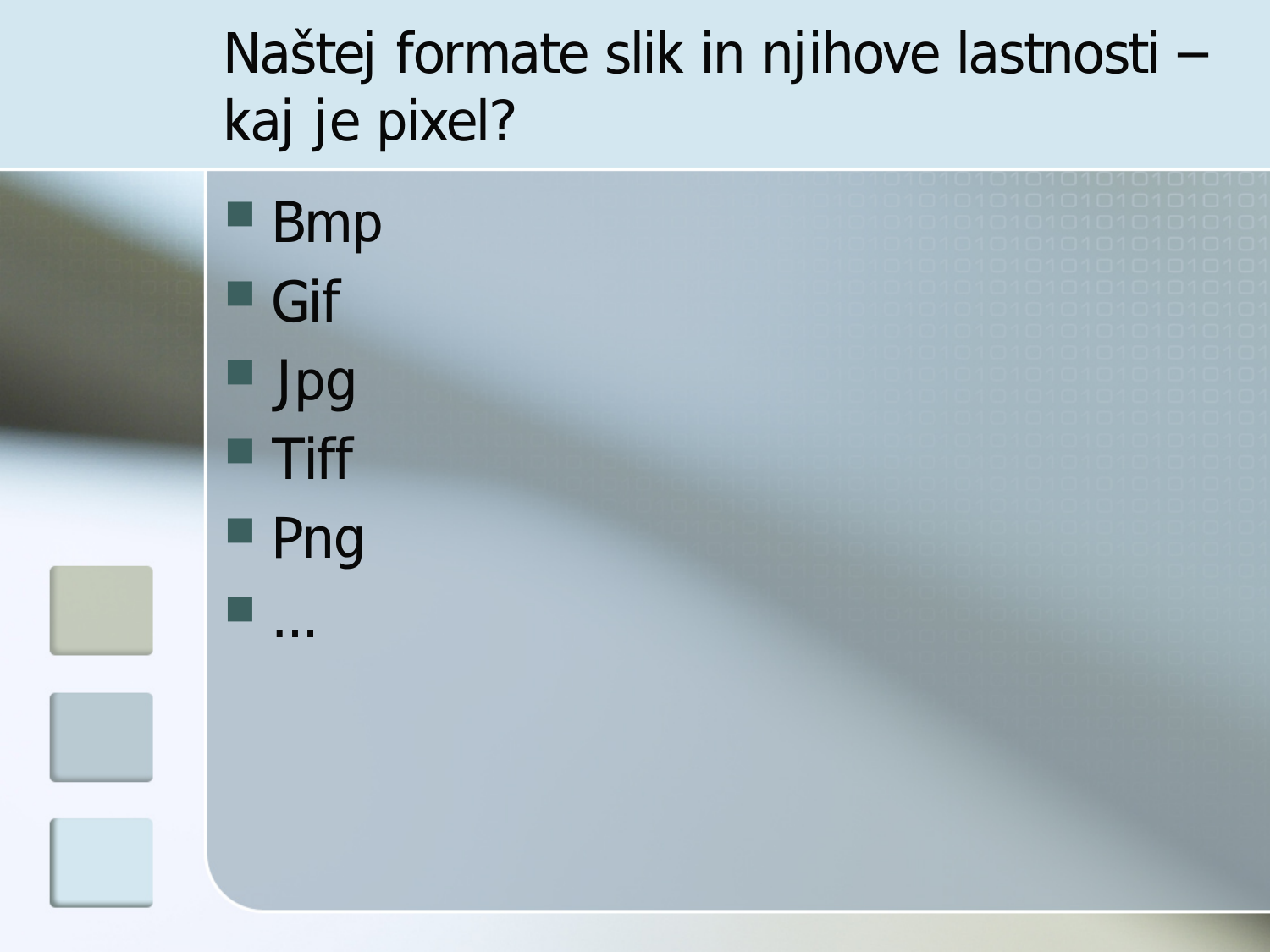

# Naštej formate slik in njihove lastnosti – kaj je pixel?
Bmp
Gif
Jpg
Tiff
Png
…